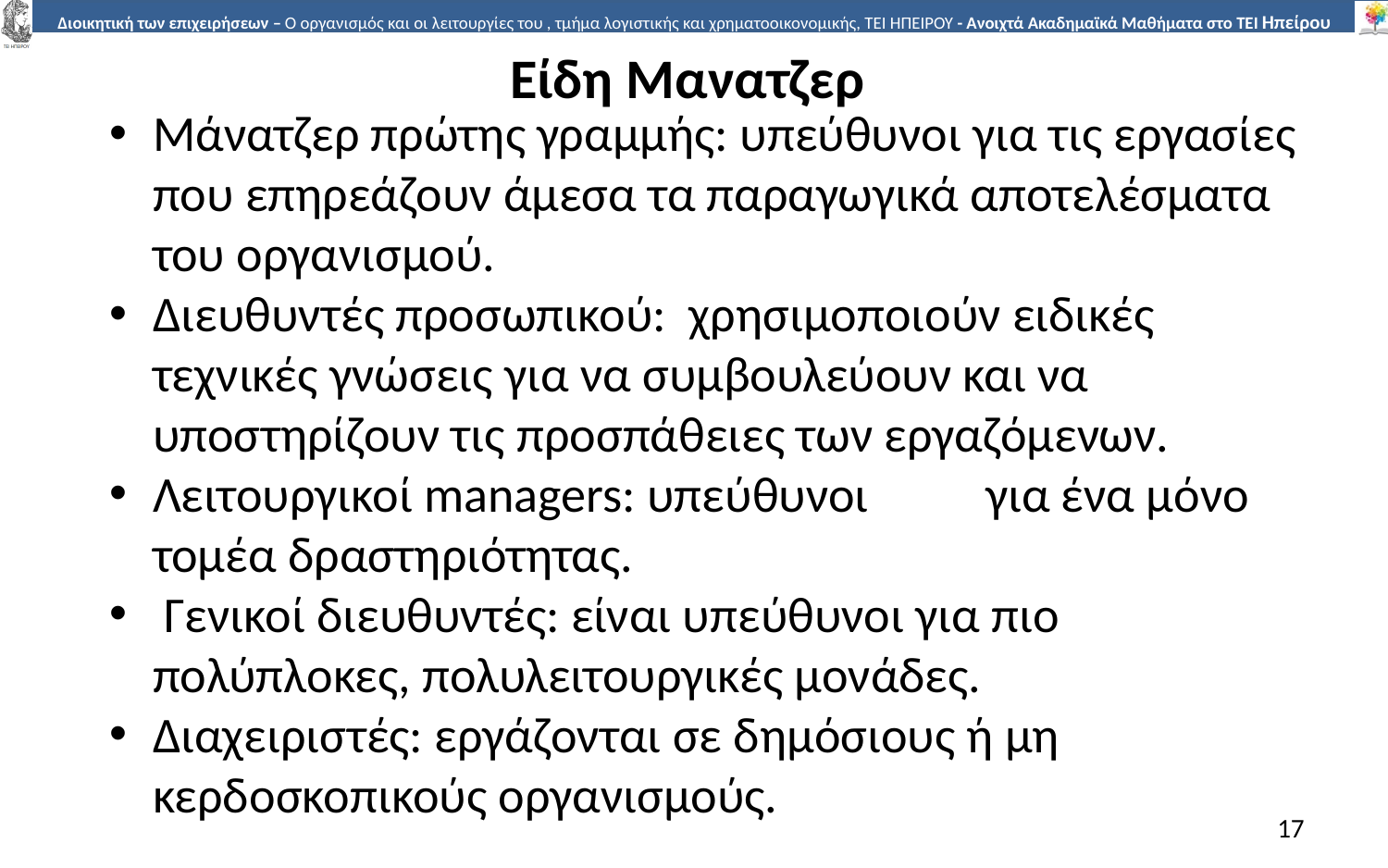

# Είδη Μανατζερ
Μάνατζερ πρώτης γραµµής: υπεύθυνοι για τις εργασίες που επηρεάζουν άµεσα τα παραγωγικά αποτελέσµατα του οργανισµού.
Διευθυντές προσωπικού:  χρησιµοποιούν ειδικές τεχνικές γνώσεις για να συµβουλεύουν και να υποστηρίζουν τις προσπάθειες των εργαζόµενων.
Λειτουργικοί managers: υπεύθυνοι	για ένα µόνο τοµέα δραστηριότητας.
 Γενικοί διευθυντές: είναι υπεύθυνοι για πιο πολύπλοκες, πολυλειτουργικές µονάδες.
Διαχειριστές: εργάζονται σε δηµόσιους ή µη κερδοσκοπικούς οργανισµούς.

17